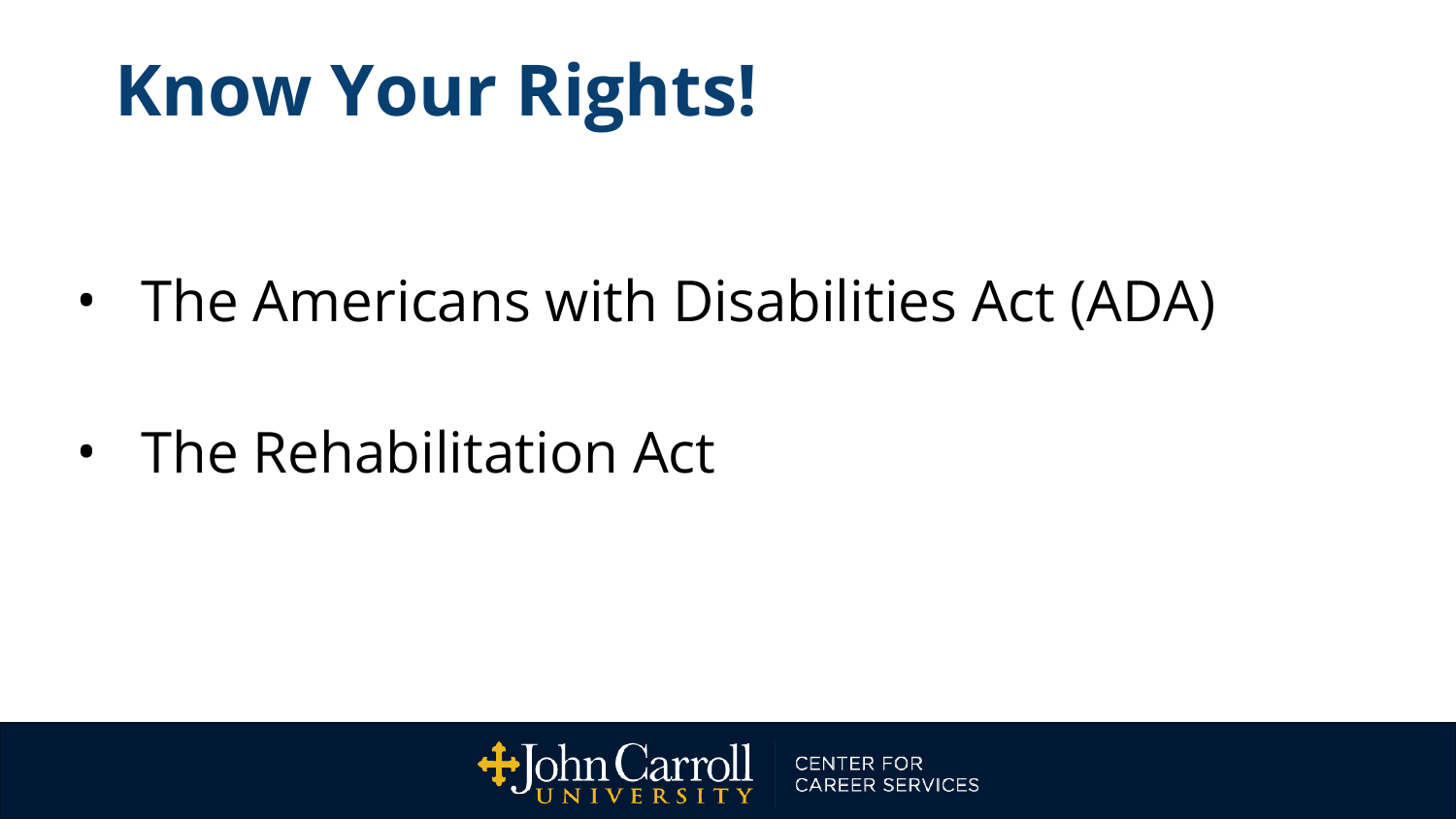

# Know Your Rights!
The Americans with Disabilities Act (ADA)
The Rehabilitation Act